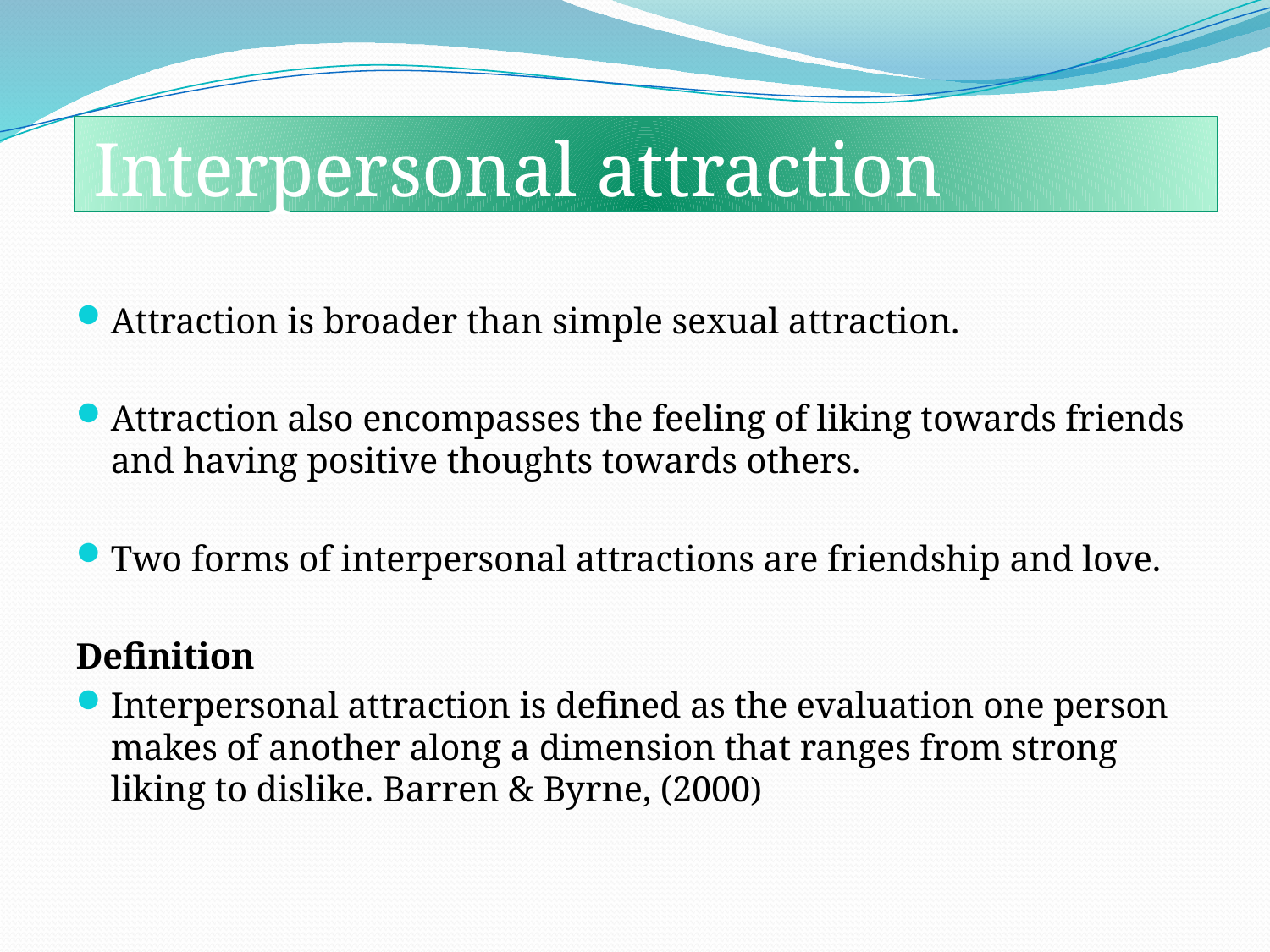

# Interpersonal attraction

Attraction is broader than simple sexual attraction.

Attraction also encompasses the feeling of liking towards friends and having positive thoughts towards others.

Two forms of interpersonal attractions are friendship and love.

Definition
Interpersonal attraction is defined as the evaluation one person makes of another along a dimension that ranges from strong liking to dislike. Barren & Byrne, (2000)